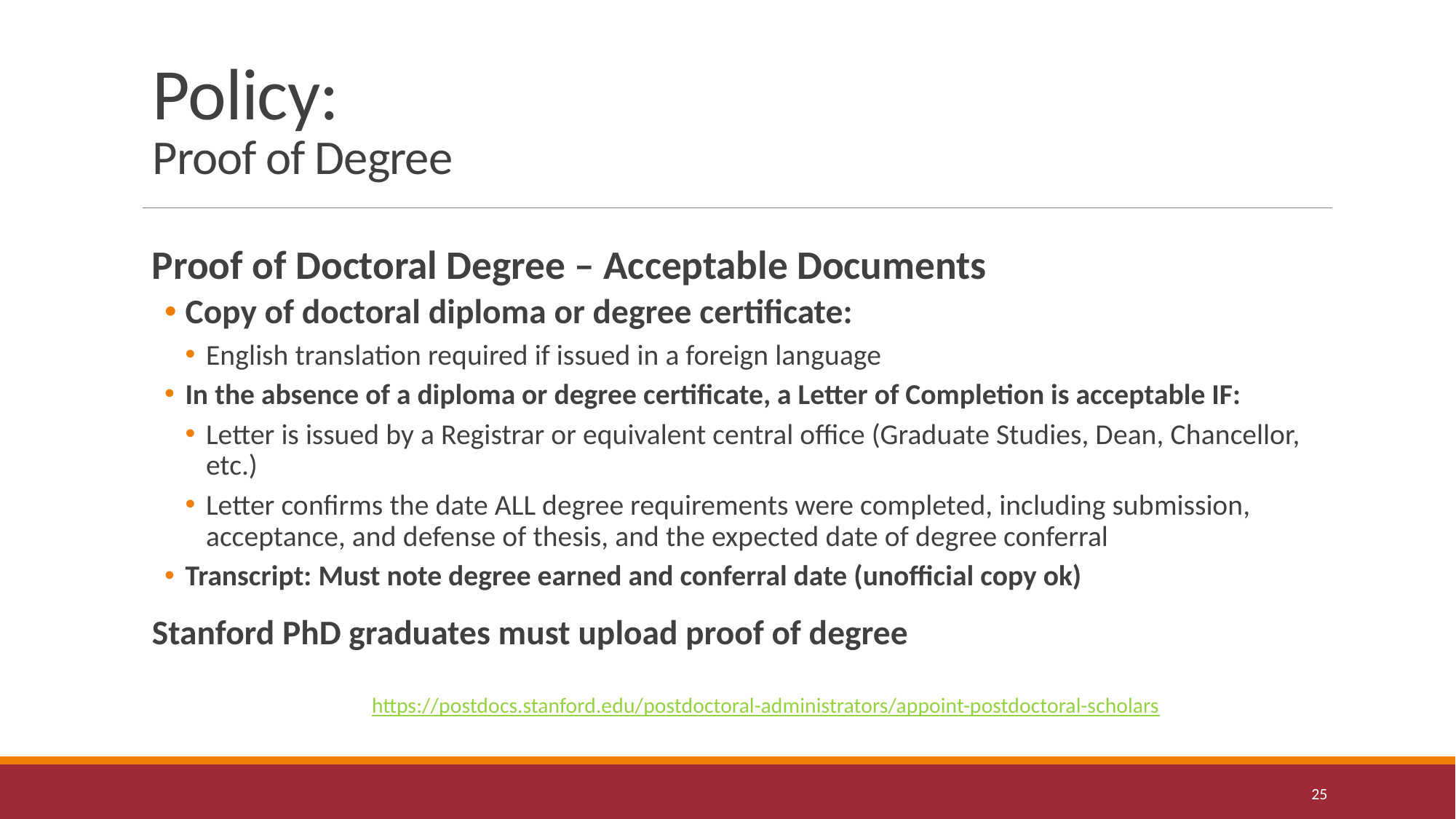

# Policy: Proof of Degree
Proof of Doctoral Degree – Acceptable Documents
Copy of doctoral diploma or degree certificate:
English translation required if issued in a foreign language
In the absence of a diploma or degree certificate, a Letter of Completion is acceptable IF:
Letter is issued by a Registrar or equivalent central office (Graduate Studies, Dean, Chancellor, etc.)
Letter confirms the date ALL degree requirements were completed, including submission, acceptance, and defense of thesis, and the expected date of degree conferral
Transcript: Must note degree earned and conferral date (unofficial copy ok)
Stanford PhD graduates must upload proof of degree

https://postdocs.stanford.edu/postdoctoral-administrators/appoint-postdoctoral-scholars
25